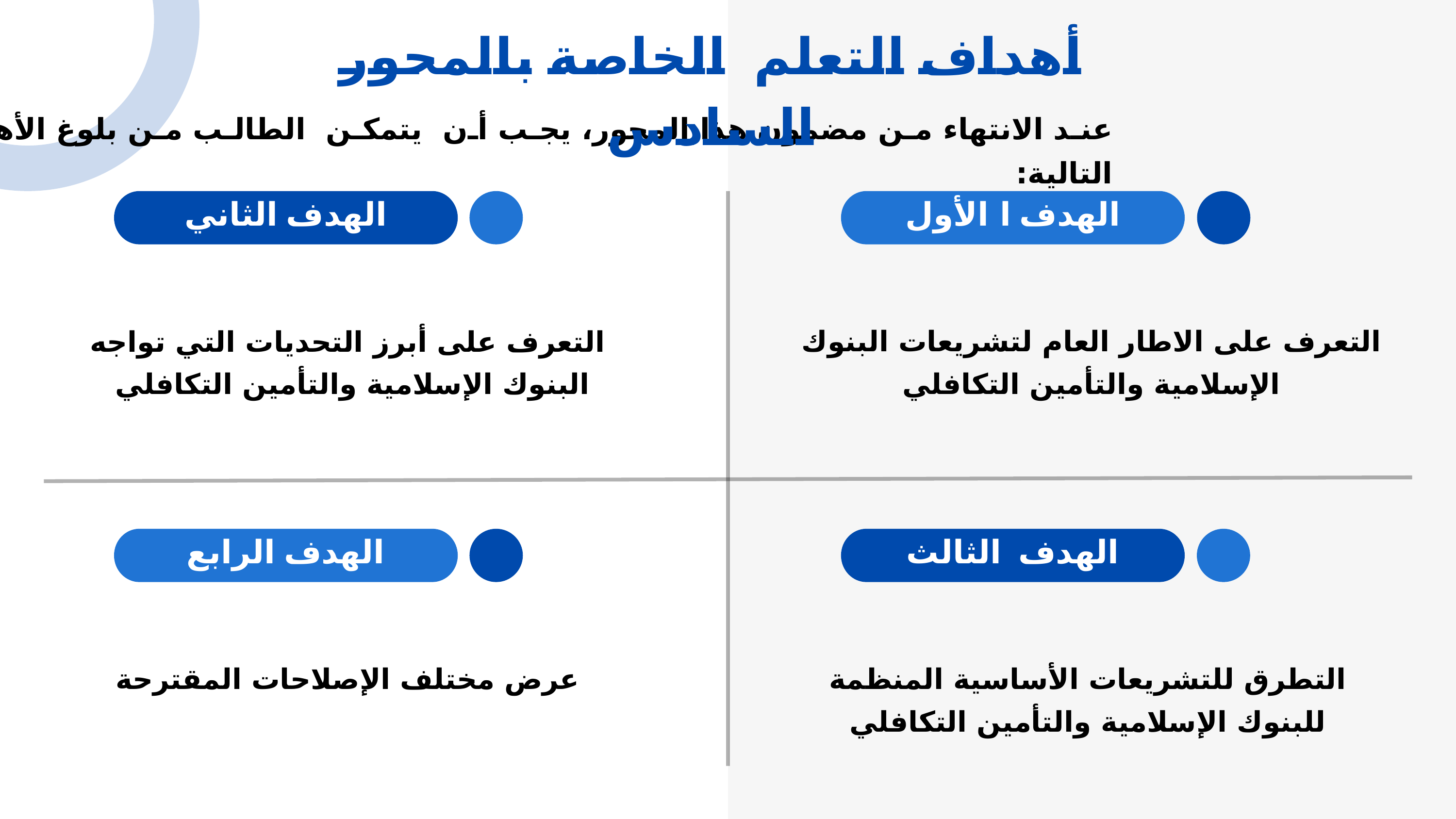

أهداف التعلم  الخاصة بالمحور السادس

عند الانتهاء من مضمون هذا المحور، يجب أن  يتمكن  الطالب من بلوغ الأهداف التالية:

الهدف الثاني

الهدف ا الأول

التعرف على أبرز التحديات التي تواجه البنوك الإسلامية والتأمين التكافلي

التعرف على الاطار العام لتشريعات البنوك الإسلامية والتأمين التكافلي

الهدف الرابع

الهدف  الثالث

عرض مختلف الإصلاحات المقترحة
التطرق للتشريعات الأساسية المنظمة للبنوك الإسلامية والتأمين التكافلي